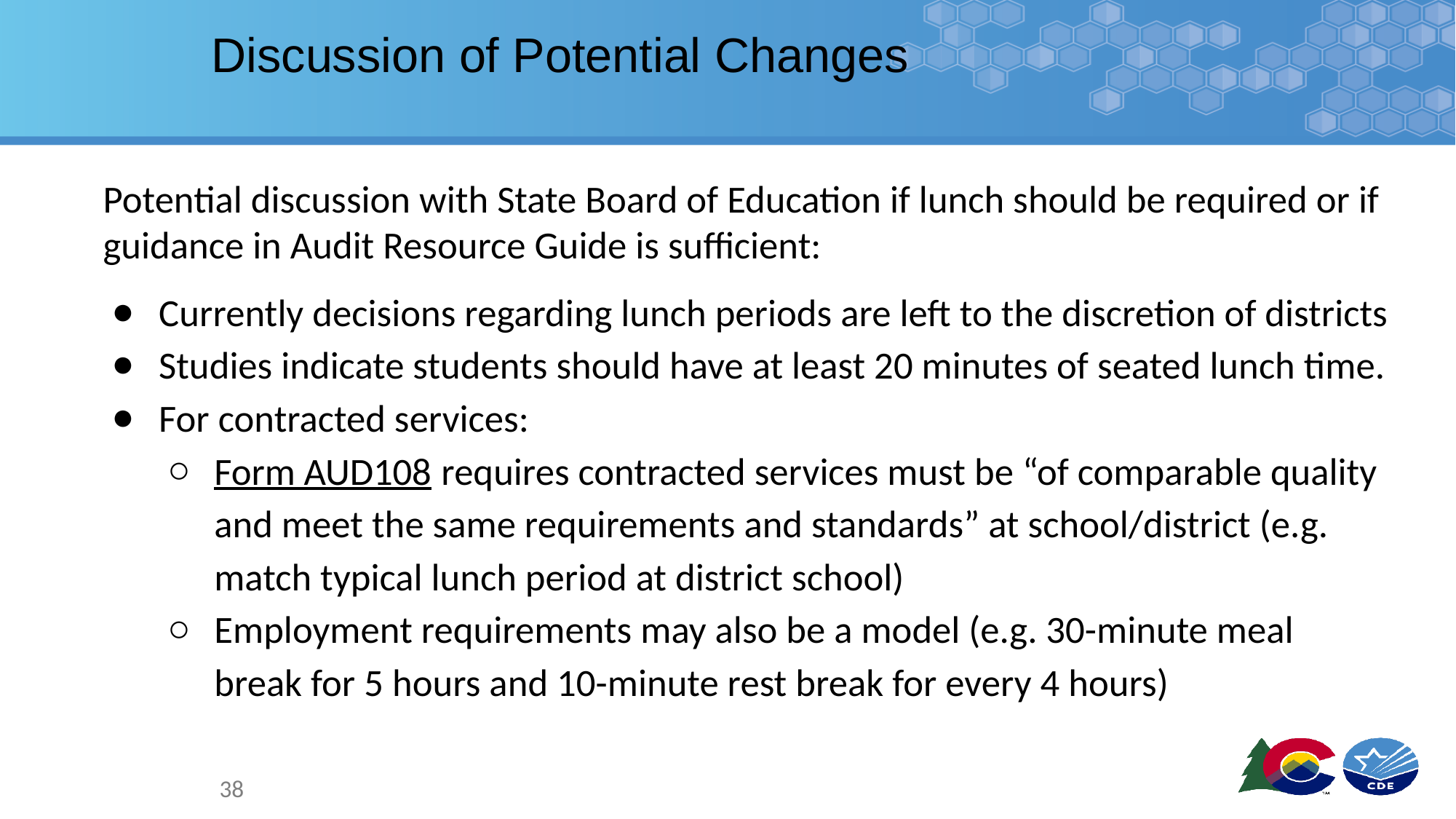

# Discussion of Potential Changes
Potential discussion with State Board of Education if lunch should be required or if guidance in Audit Resource Guide is sufficient:
Currently decisions regarding lunch periods are left to the discretion of districts
Studies indicate students should have at least 20 minutes of seated lunch time.
For contracted services:
Form AUD108 requires contracted services must be “of comparable quality and meet the same requirements and standards” at school/district (e.g. match typical lunch period at district school)
Employment requirements may also be a model (e.g. 30-minute meal break for 5 hours and 10-minute rest break for every 4 hours)
38